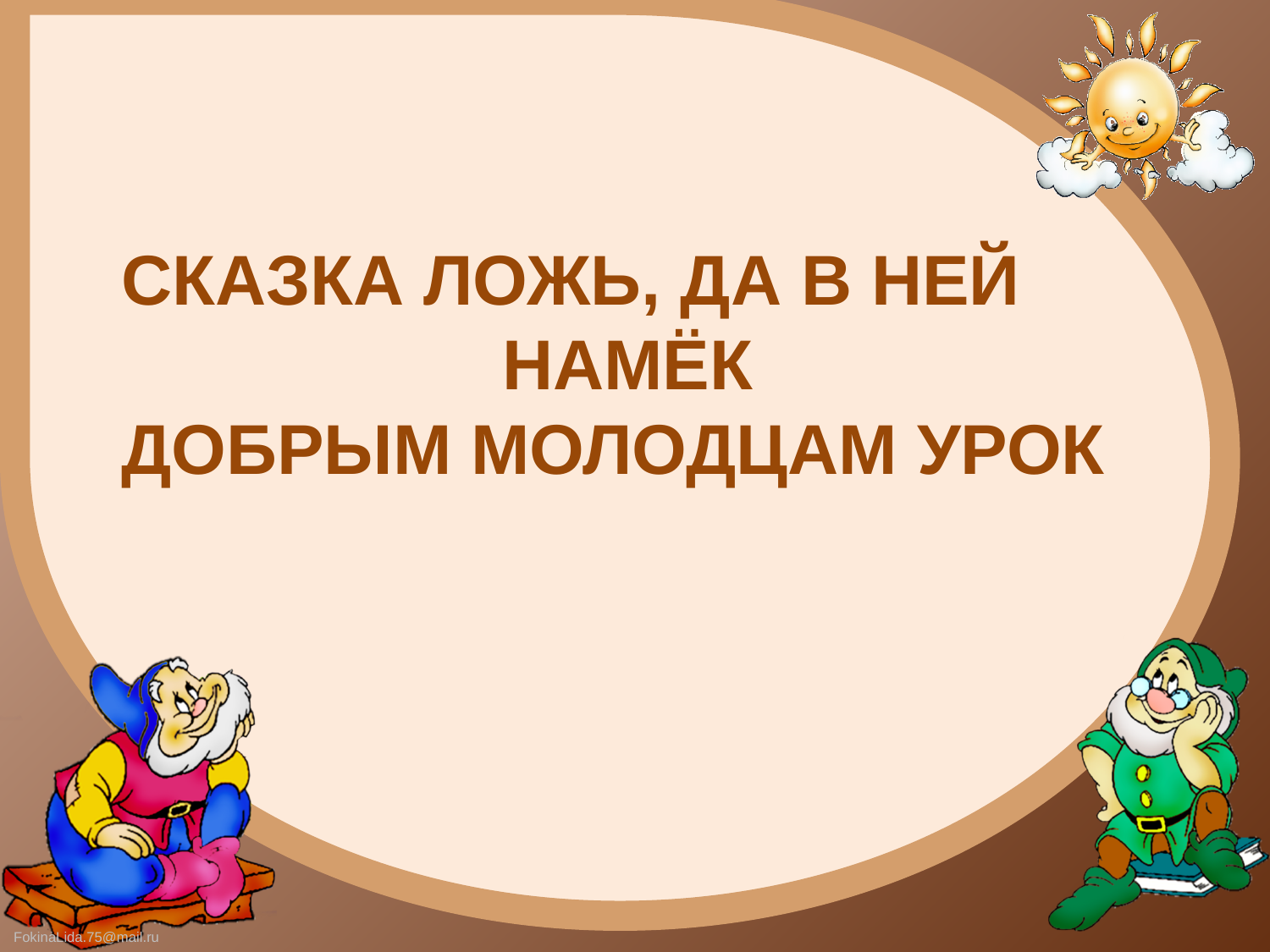

СКАЗКА ЛОЖЬ, ДА В НЕЙ 			НАМЁК
ДОБРЫМ МОЛОДЦАМ УРОК